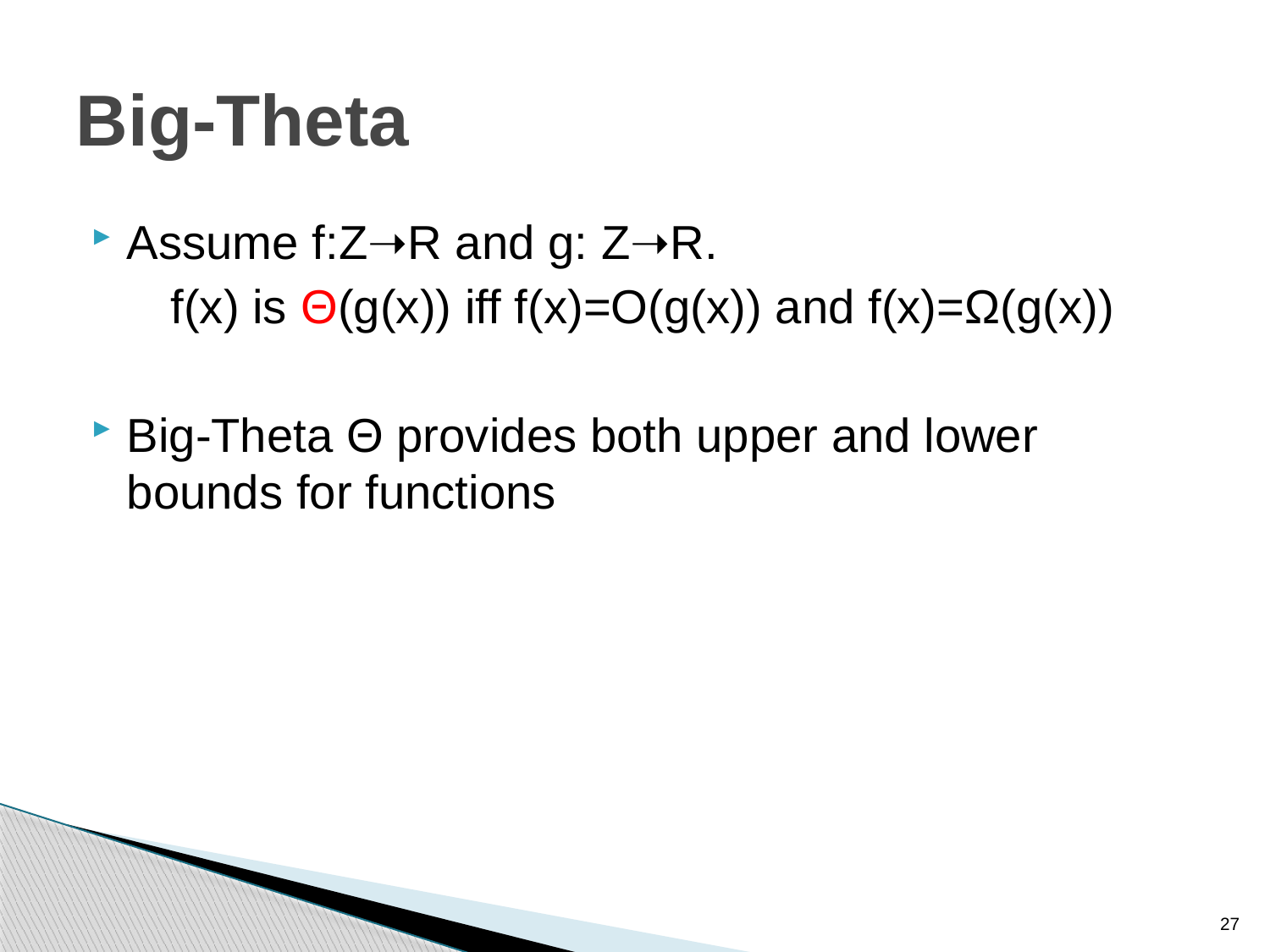

# Big-Theta
Assume f:Z➝R and g: Z➝R.
f(x) is Θ(g(x)) iff f(x)=O(g(x)) and f(x)=Ω(g(x))

Big-Theta Θ provides both upper and lower bounds for functions
27